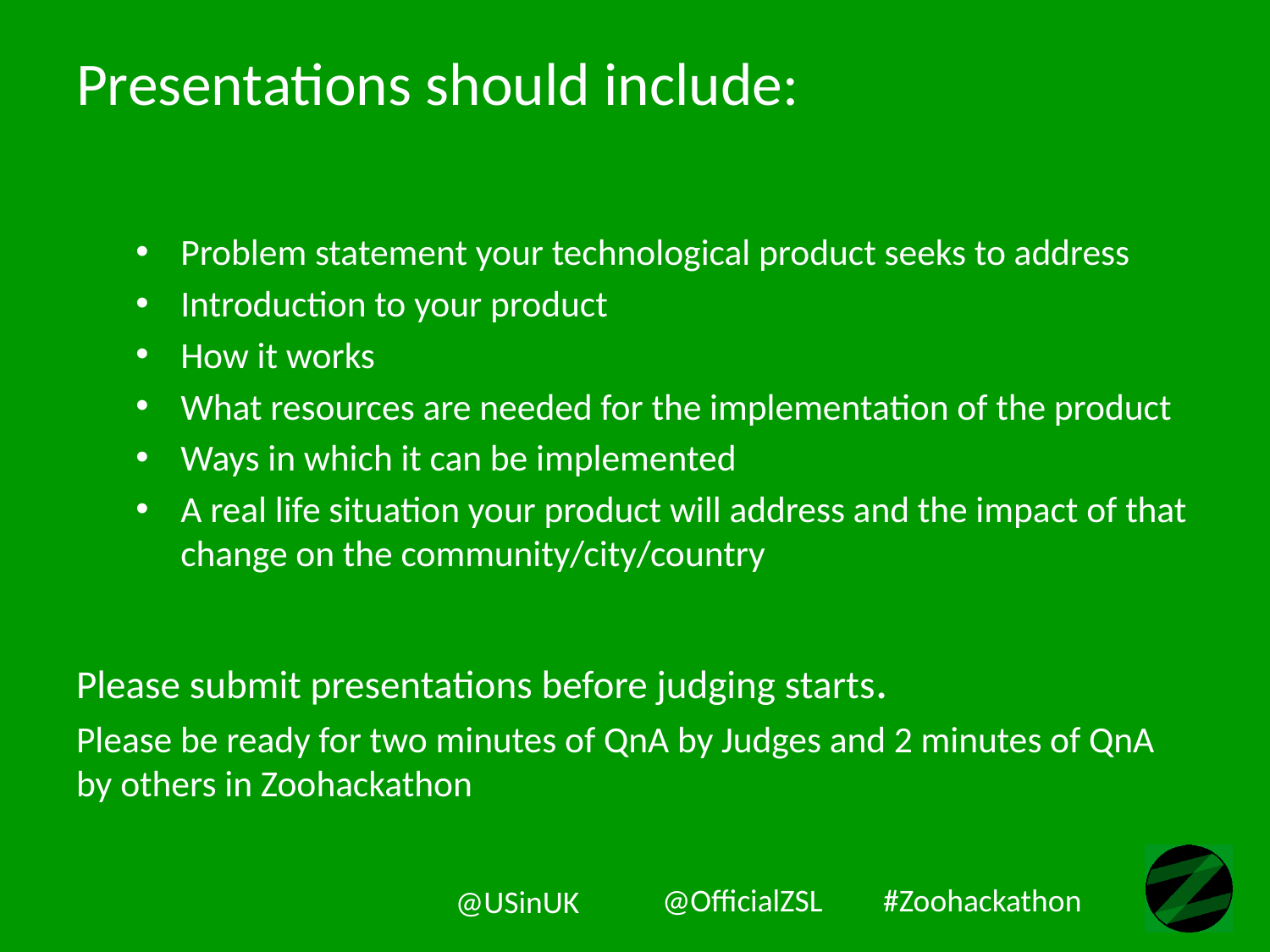

# Presentations should include:
Problem statement your technological product seeks to address
Introduction to your product
How it works
What resources are needed for the implementation of the product
Ways in which it can be implemented
A real life situation your product will address and the impact of that change on the community/city/country

Please submit presentations before judging starts.
Please be ready for two minutes of QnA by Judges and 2 minutes of QnA by others in Zoohackathon